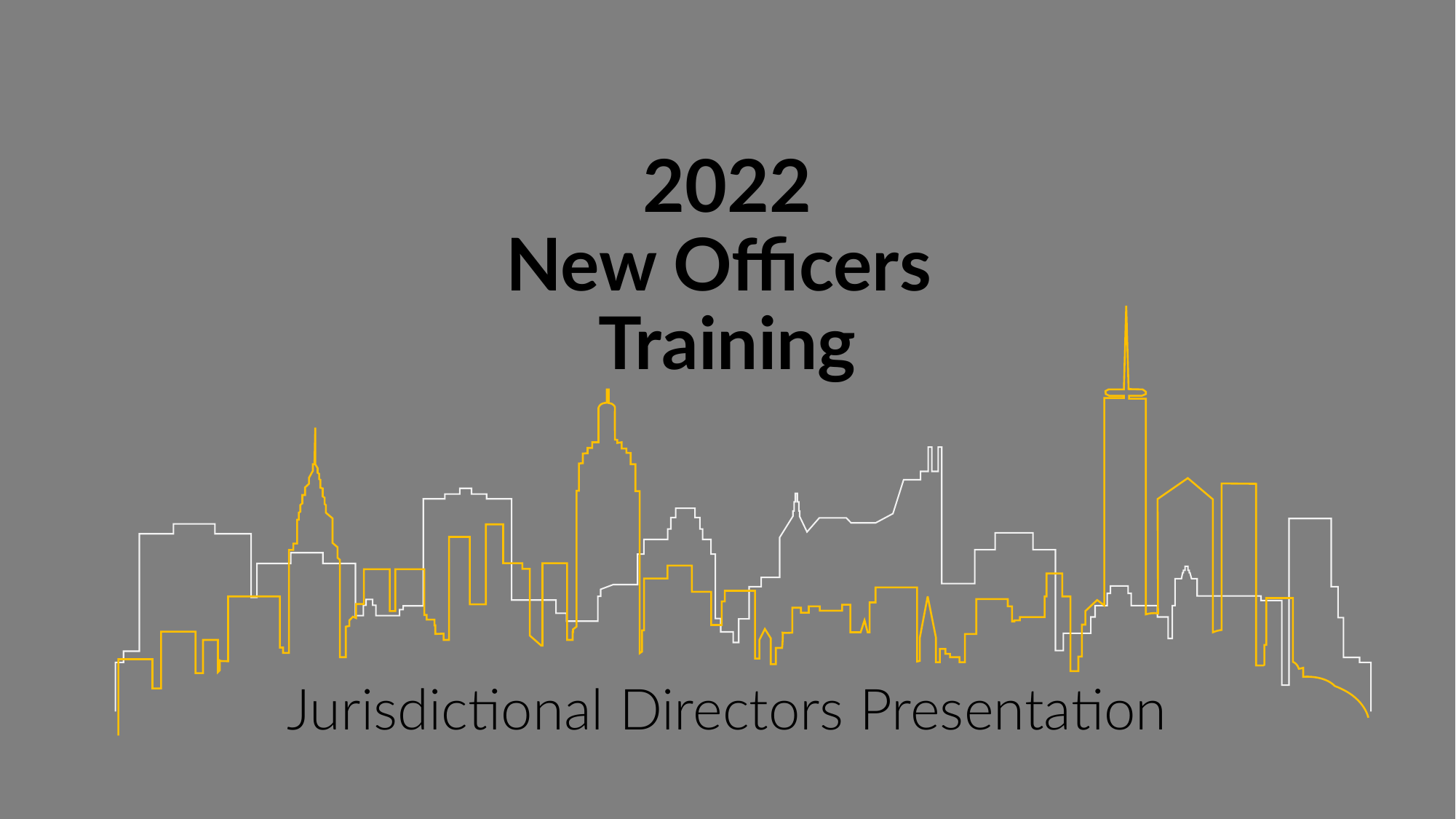

# 2022 New Officers Training

Jurisdictional Directors Presentation